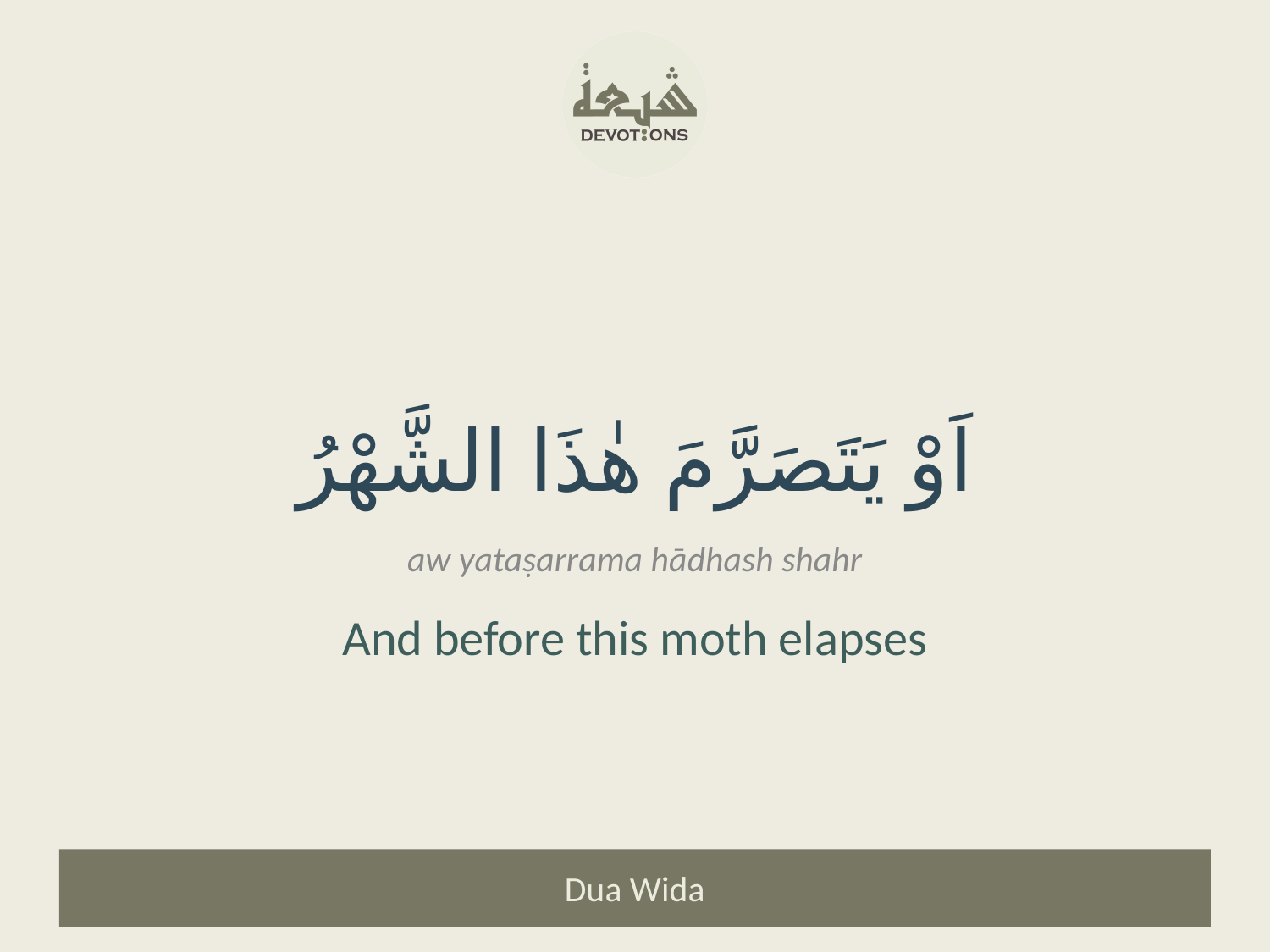

اَوْ يَتَصَرَّمَ هٰذَا الشَّهْرُ
aw yataṣarrama hādhash shahr
And before this moth elapses
Dua Wida